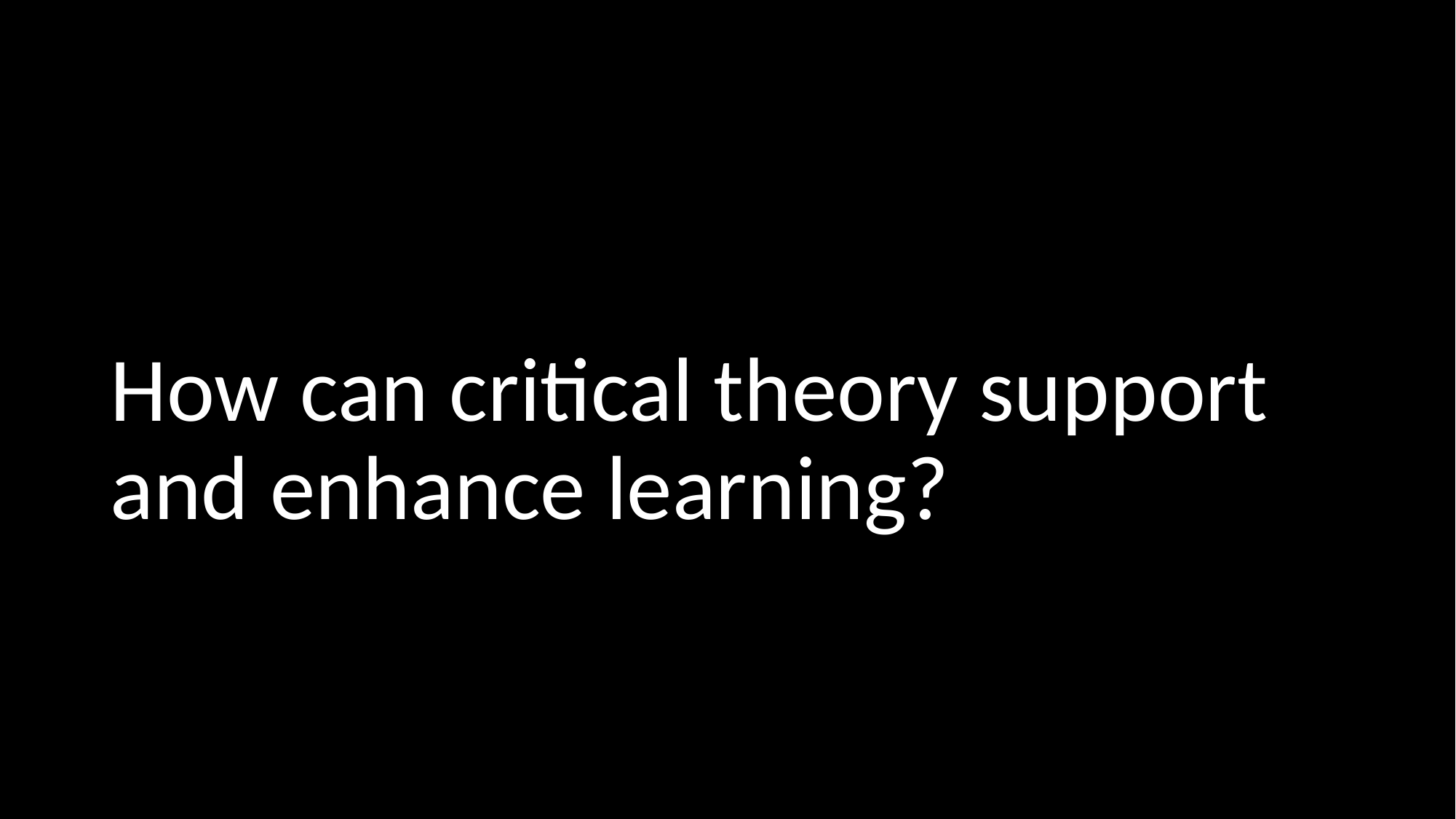

# How can critical theory support and enhance learning?